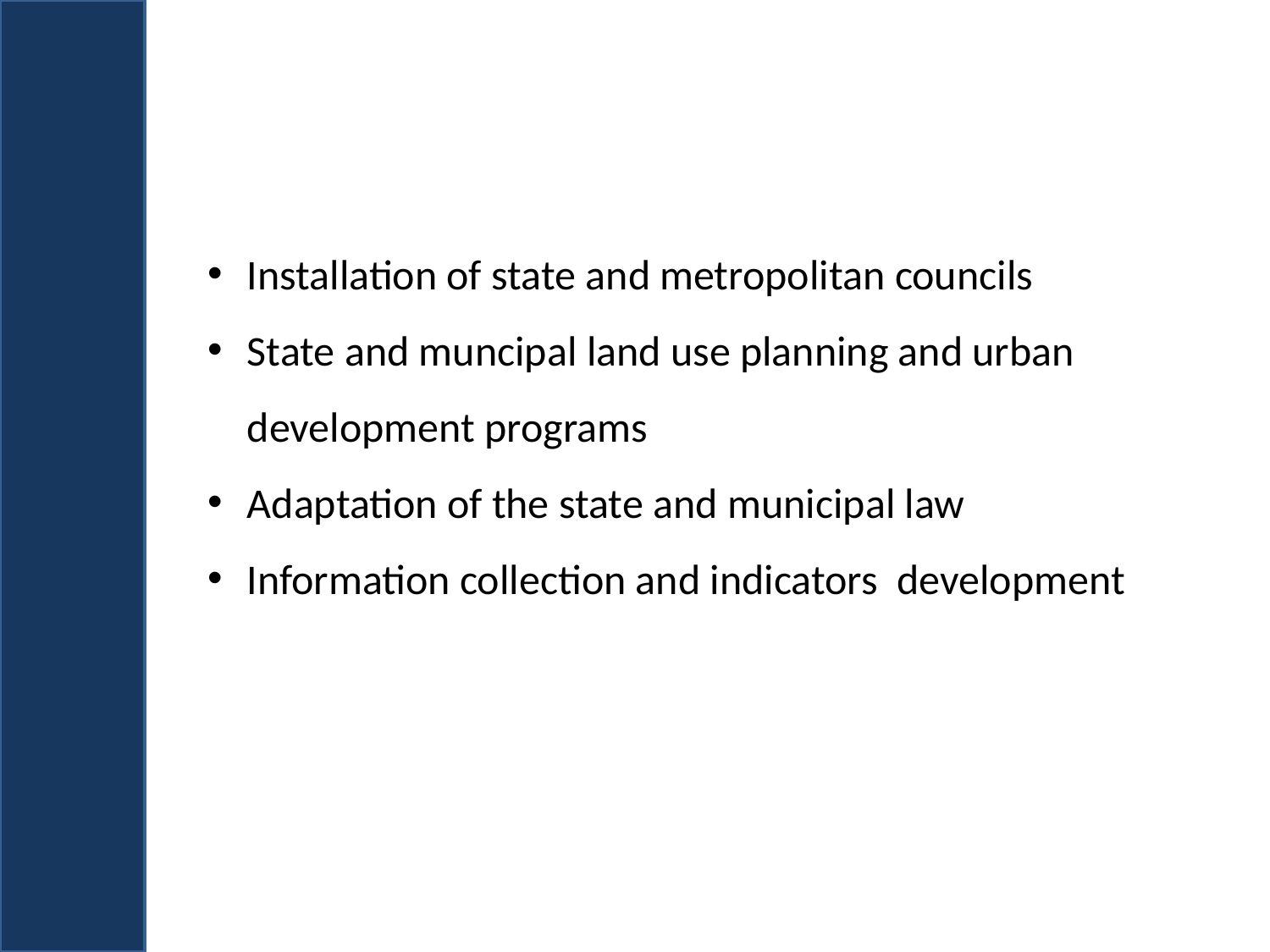

Installation of state and metropolitan councils
State and muncipal land use planning and urban development programs
Adaptation of the state and municipal law
Information collection and indicators  development